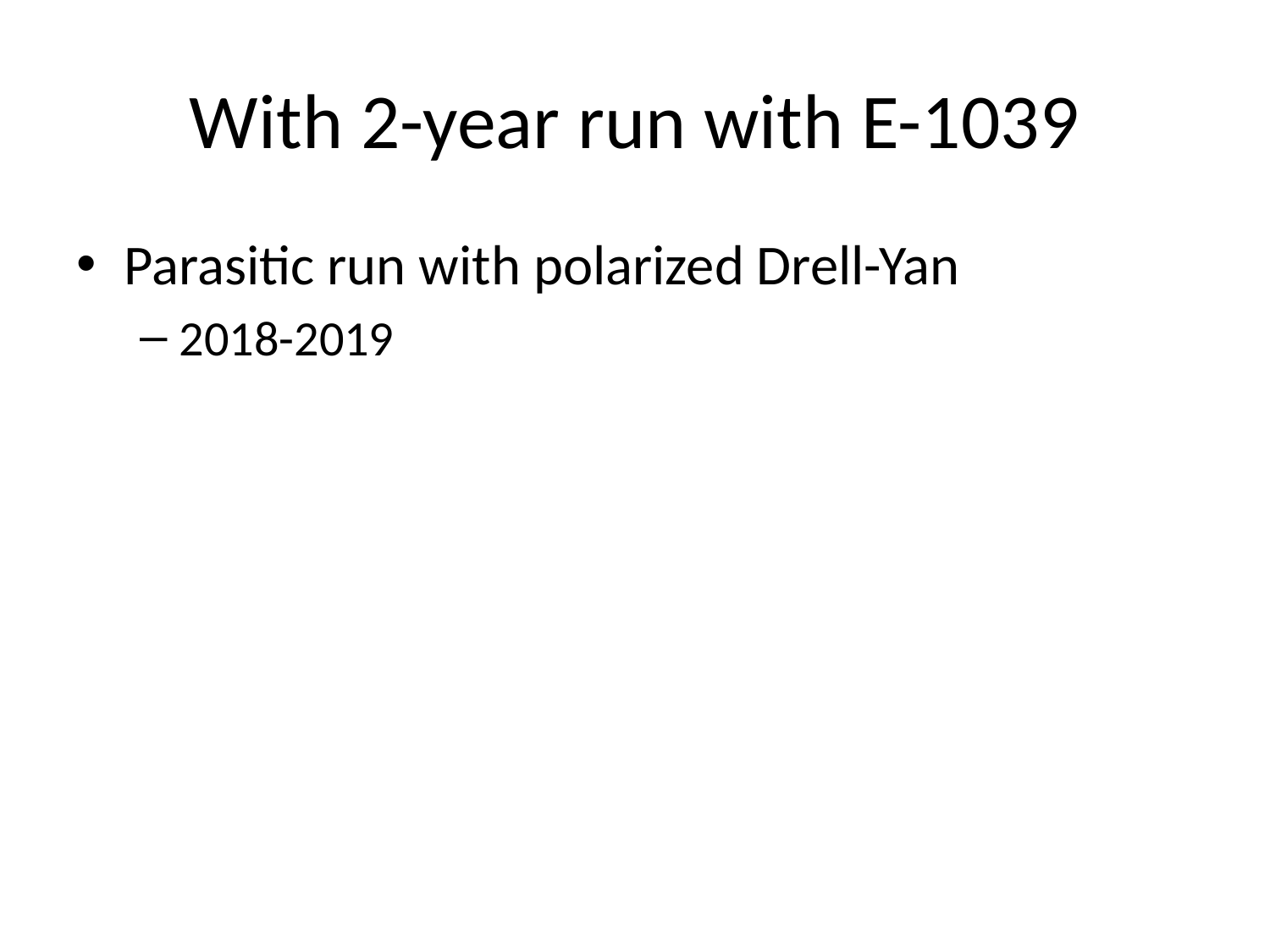

# With 2-year run with E-1039
Parasitic run with polarized Drell-Yan
2018-2019